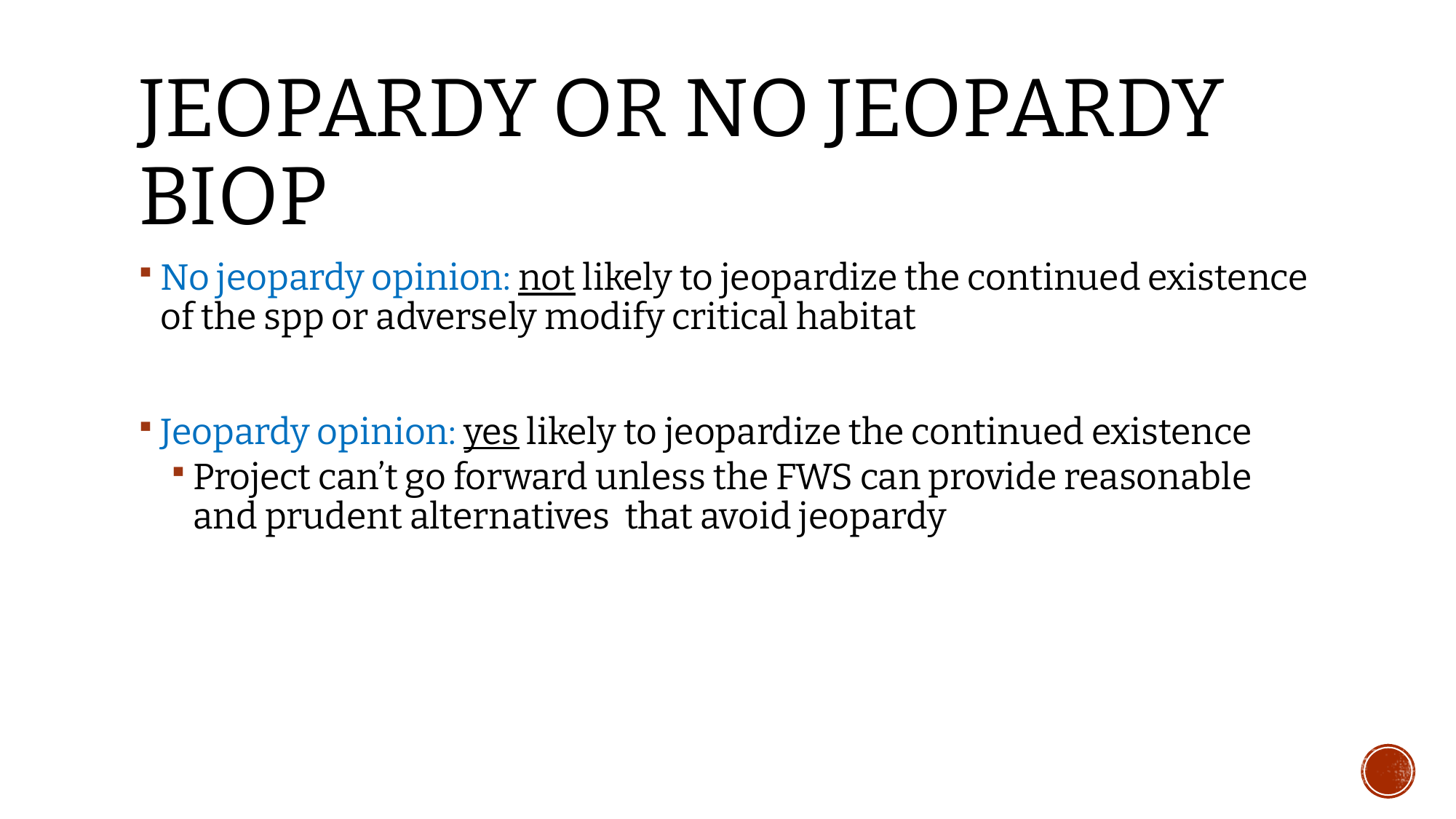

# Jeopardy or No Jeopardy BiOp
No jeopardy opinion: not likely to jeopardize the continued existence of the spp or adversely modify critical habitat

Jeopardy opinion: yes likely to jeopardize the continued existence
Project can’t go forward unless the FWS can provide reasonable and prudent alternatives  that avoid jeopardy